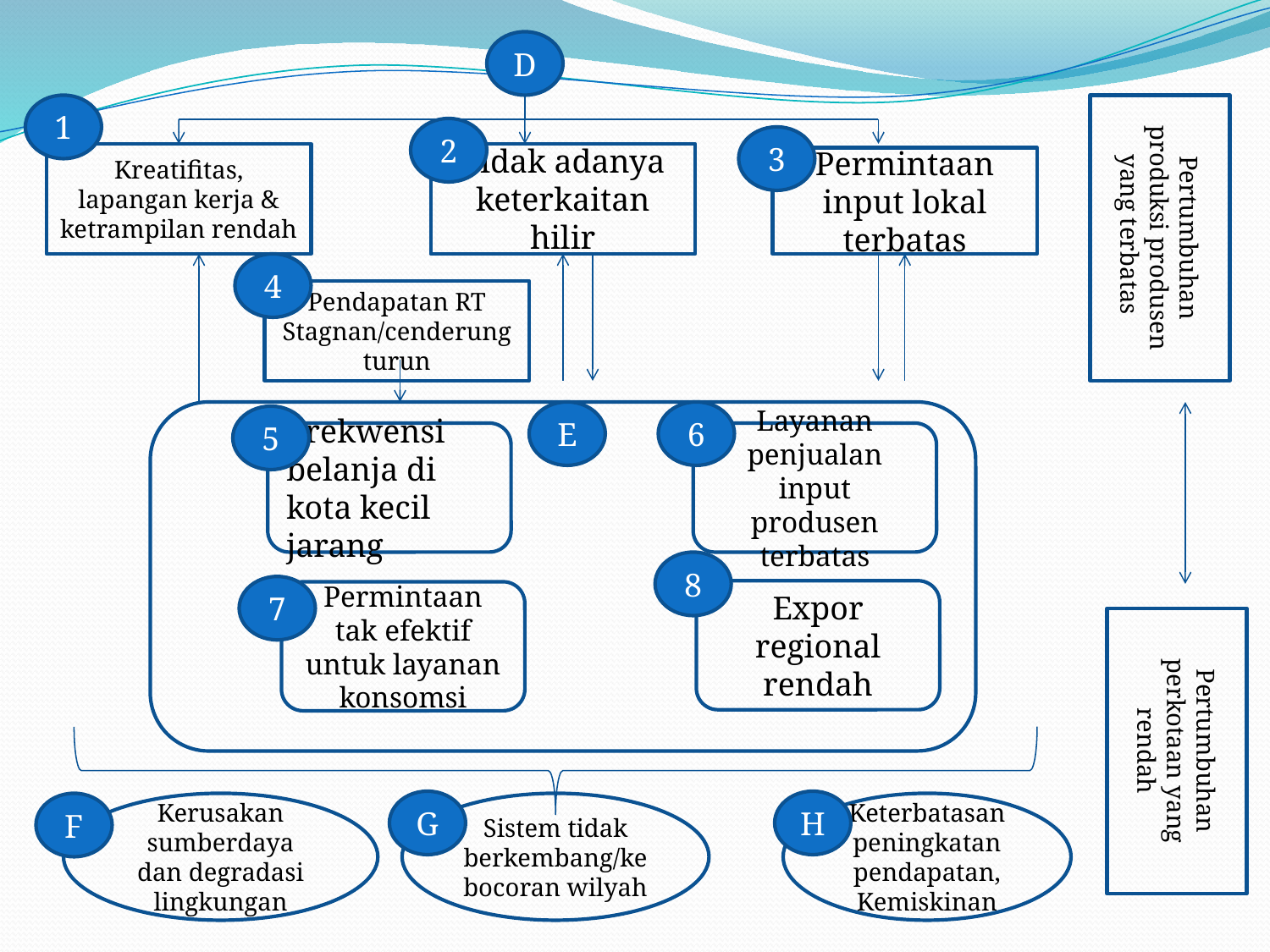

D
1
2
3
Kreatifitas, lapangan kerja & ketrampilan rendah
Tidak adanya keterkaitan hilir
Permintaan input lokal terbatas
Pertumbuhan produksi produsen yang terbatas
4
Pendapatan RT Stagnan/cenderung turun

E
6
5
Frekwensi belanja di kota kecil jarang
Layanan penjualan input produsen terbatas
8
7
Expor regional rendah
Permintaan tak efektif untuk layanan konsomsi
Pertumbuhan perkotaan yang rendah
G
H
F
Kerusakan sumberdaya dan degradasi lingkungan
Sistem tidak berkembang/kebocoran wilyah
Keterbatasan peningkatan pendapatan,
Kemiskinan